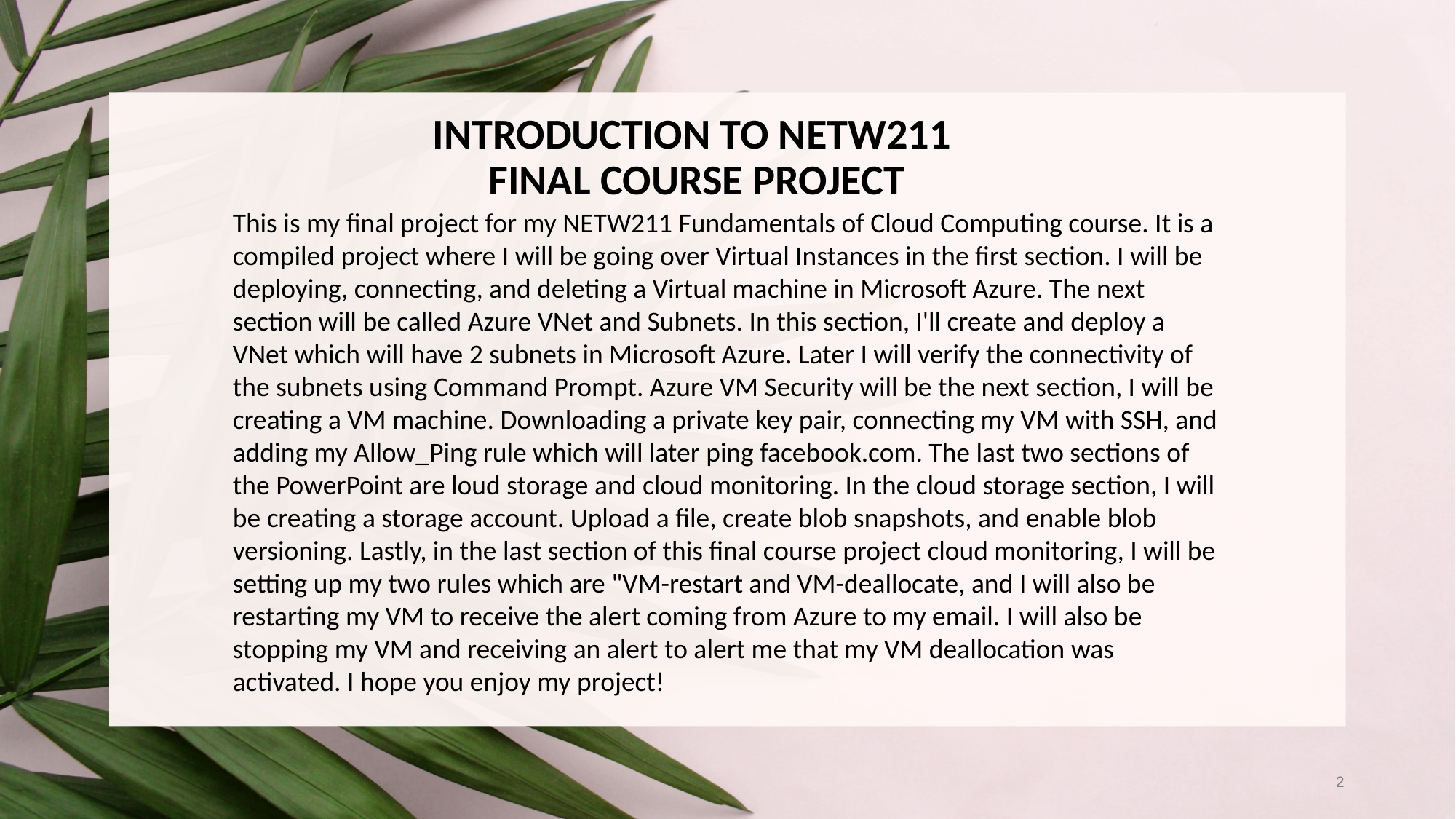

# INTRODUCTION TO NETW211 FINAL COURSE PROJECT
This is my final project for my NETW211 Fundamentals of Cloud Computing course. It is a compiled project where I will be going over Virtual Instances in the first section. I will be deploying, connecting, and deleting a Virtual machine in Microsoft Azure. The next section will be called Azure VNet and Subnets. In this section, I'll create and deploy a VNet which will have 2 subnets in Microsoft Azure. Later I will verify the connectivity of the subnets using Command Prompt. Azure VM Security will be the next section, I will be creating a VM machine. Downloading a private key pair, connecting my VM with SSH, and adding my Allow_Ping rule which will later ping facebook.com. The last two sections of the PowerPoint are loud storage and cloud monitoring. In the cloud storage section, I will be creating a storage account. Upload a file, create blob snapshots, and enable blob versioning. Lastly, in the last section of this final course project cloud monitoring, I will be setting up my two rules which are "VM-restart and VM-deallocate, and I will also be restarting my VM to receive the alert coming from Azure to my email. I will also be stopping my VM and receiving an alert to alert me that my VM deallocation was activated. I hope you enjoy my project!
2